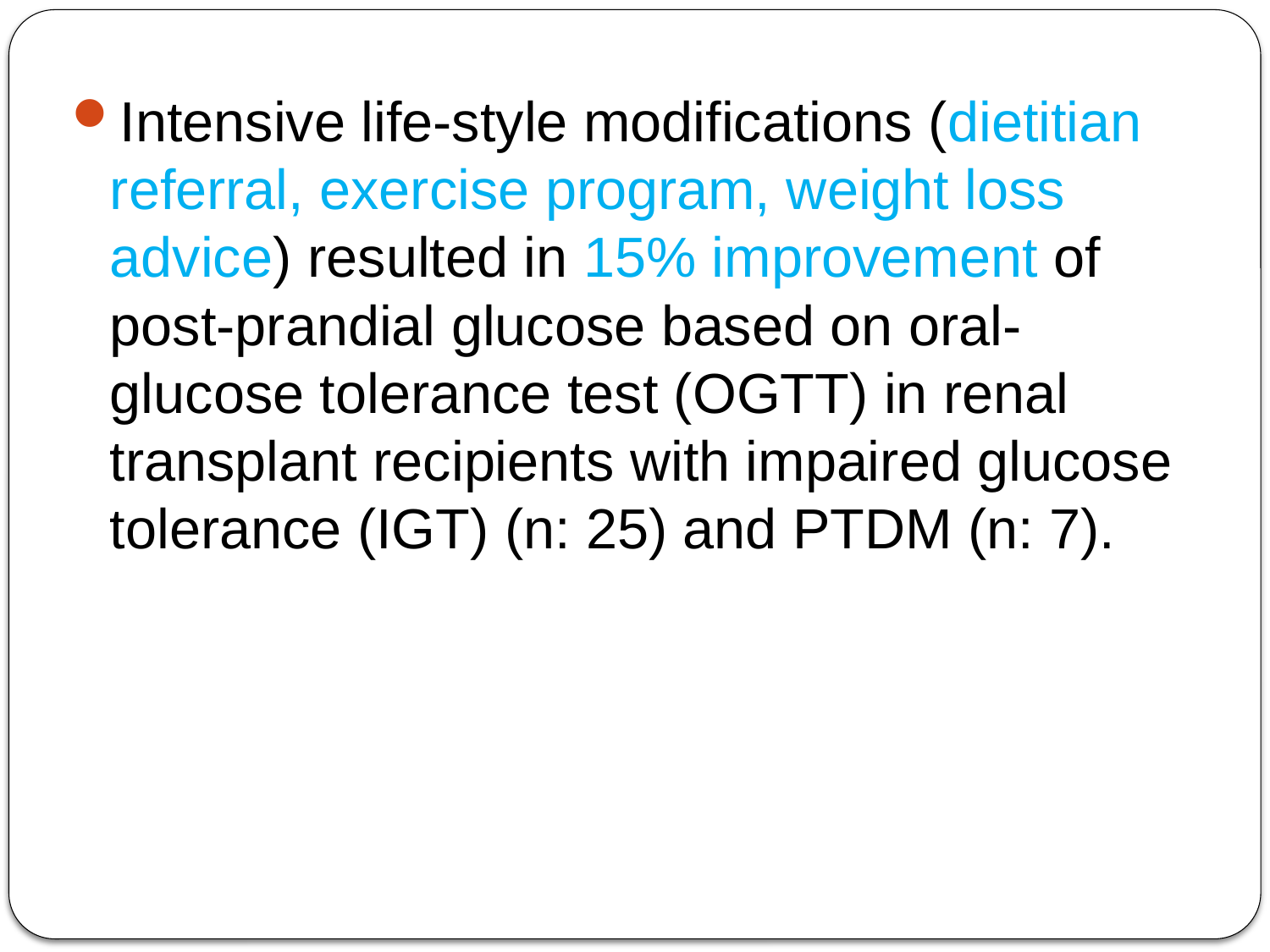

Intensive life-style modifications (dietitian referral, exercise program, weight loss advice) resulted in 15% improvement of post-prandial glucose based on oral-glucose tolerance test (OGTT) in renal transplant recipients with impaired glucose tolerance (IGT) (n: 25) and PTDM (n: 7).